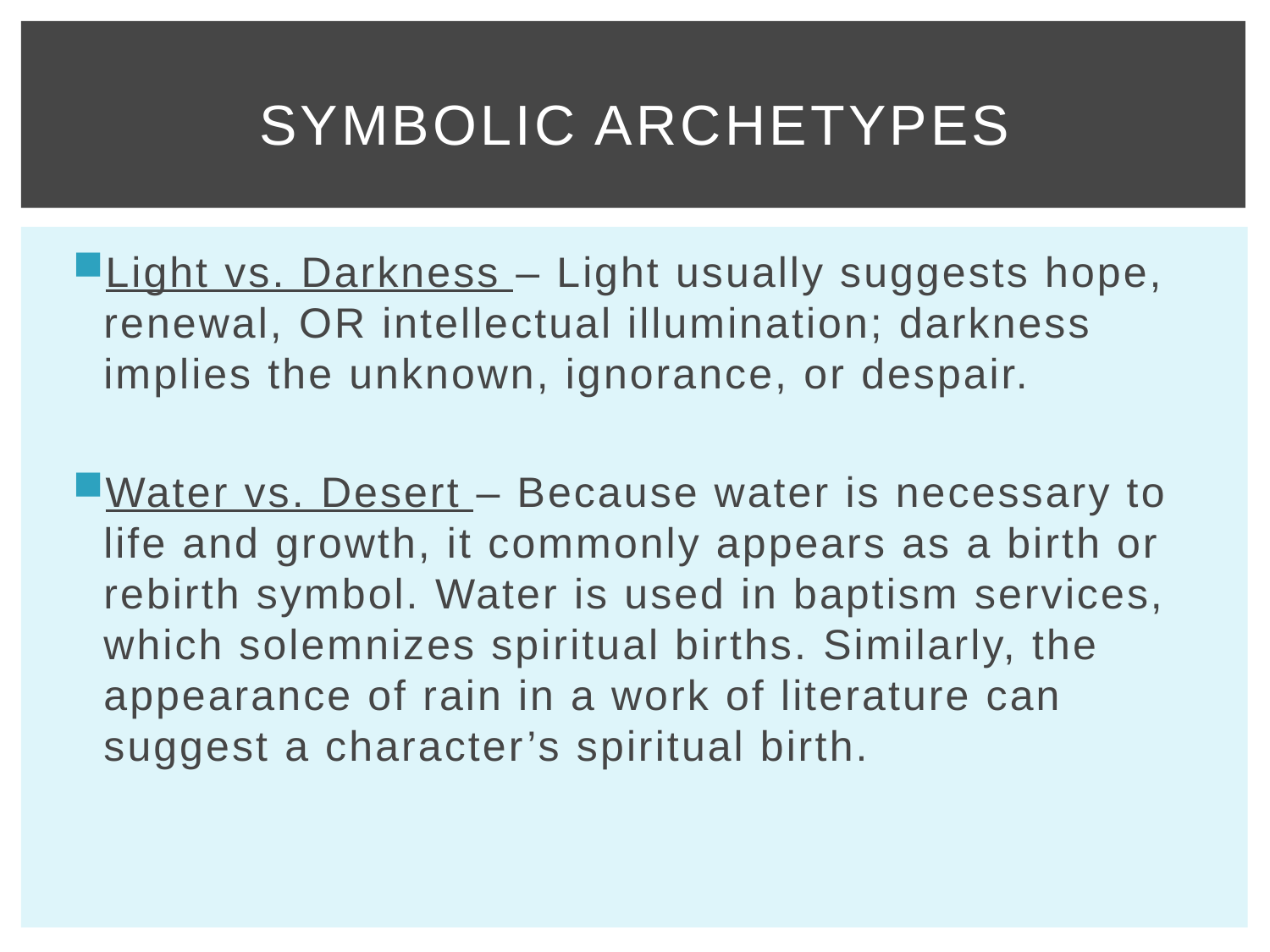

# SYMBOLIC ARCHETYPES
Light vs. Darkness – Light usually suggests hope, renewal, OR intellectual illumination; darkness implies the unknown, ignorance, or despair.

Water vs. Desert – Because water is necessary to life and growth, it commonly appears as a birth or rebirth symbol. Water is used in baptism services, which solemnizes spiritual births. Similarly, the appearance of rain in a work of literature can suggest a character’s spiritual birth.